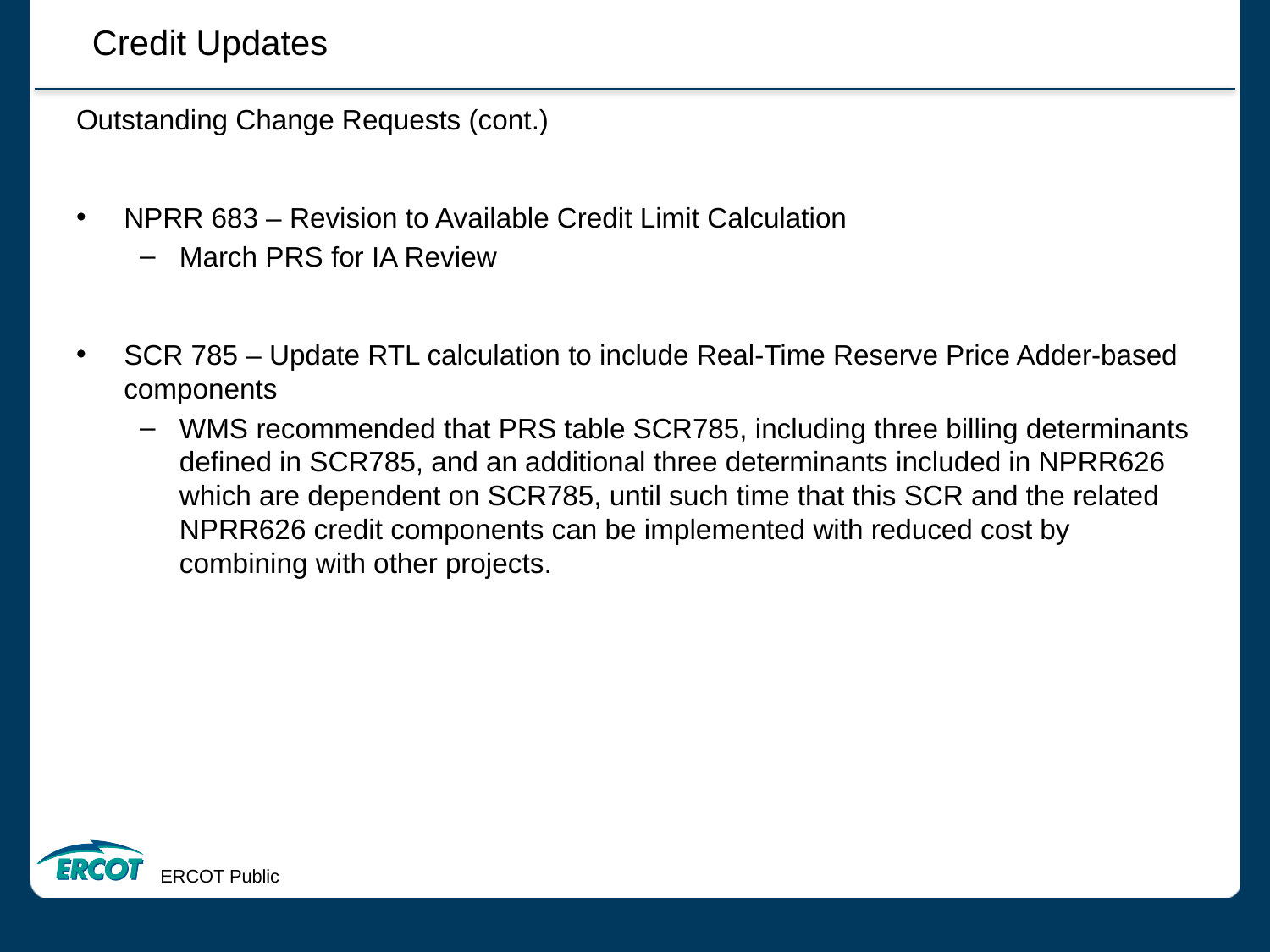

Credit Updates
Outstanding Change Requests (cont.)

NPRR 683 – Revision to Available Credit Limit Calculation
March PRS for IA Review

SCR 785 – Update RTL calculation to include Real-Time Reserve Price Adder-based components
WMS recommended that PRS table SCR785, including three billing determinants defined in SCR785, and an additional three determinants included in NPRR626 which are dependent on SCR785, until such time that this SCR and the related NPRR626 credit components can be implemented with reduced cost by combining with other projects.

ERCOT Public